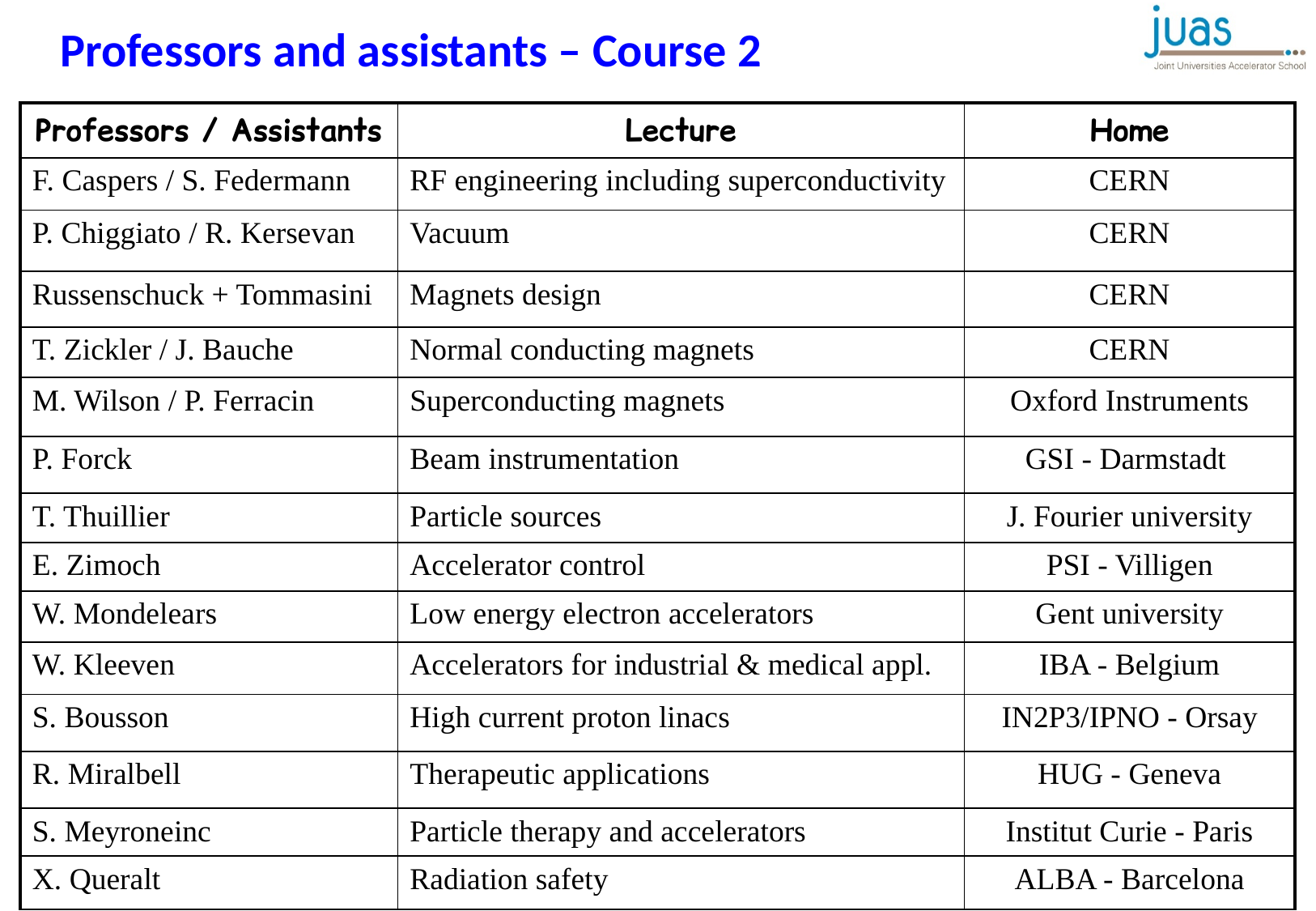

Professors and assistants – Course 2
| Professors / Assistants | Lecture | Home |
| --- | --- | --- |
| F. Caspers / S. Federmann | RF engineering including superconductivity | CERN |
| P. Chiggiato / R. Kersevan | Vacuum | CERN |
| Russenschuck + Tommasini | Magnets design | CERN |
| T. Zickler / J. Bauche | Normal conducting magnets | CERN |
| M. Wilson / P. Ferracin | Superconducting magnets | Oxford Instruments |
| P. Forck | Beam instrumentation | GSI - Darmstadt |
| T. Thuillier | Particle sources | J. Fourier university |
| E. Zimoch | Accelerator control | PSI - Villigen |
| W. Mondelears | Low energy electron accelerators | Gent university |
| W. Kleeven | Accelerators for industrial & medical appl. | IBA - Belgium |
| S. Bousson | High current proton linacs | IN2P3/IPNO - Orsay |
| R. Miralbell | Therapeutic applications | HUG - Geneva |
| S. Meyroneinc | Particle therapy and accelerators | Institut Curie - Paris |
| X. Queralt | Radiation safety | ALBA - Barcelona |